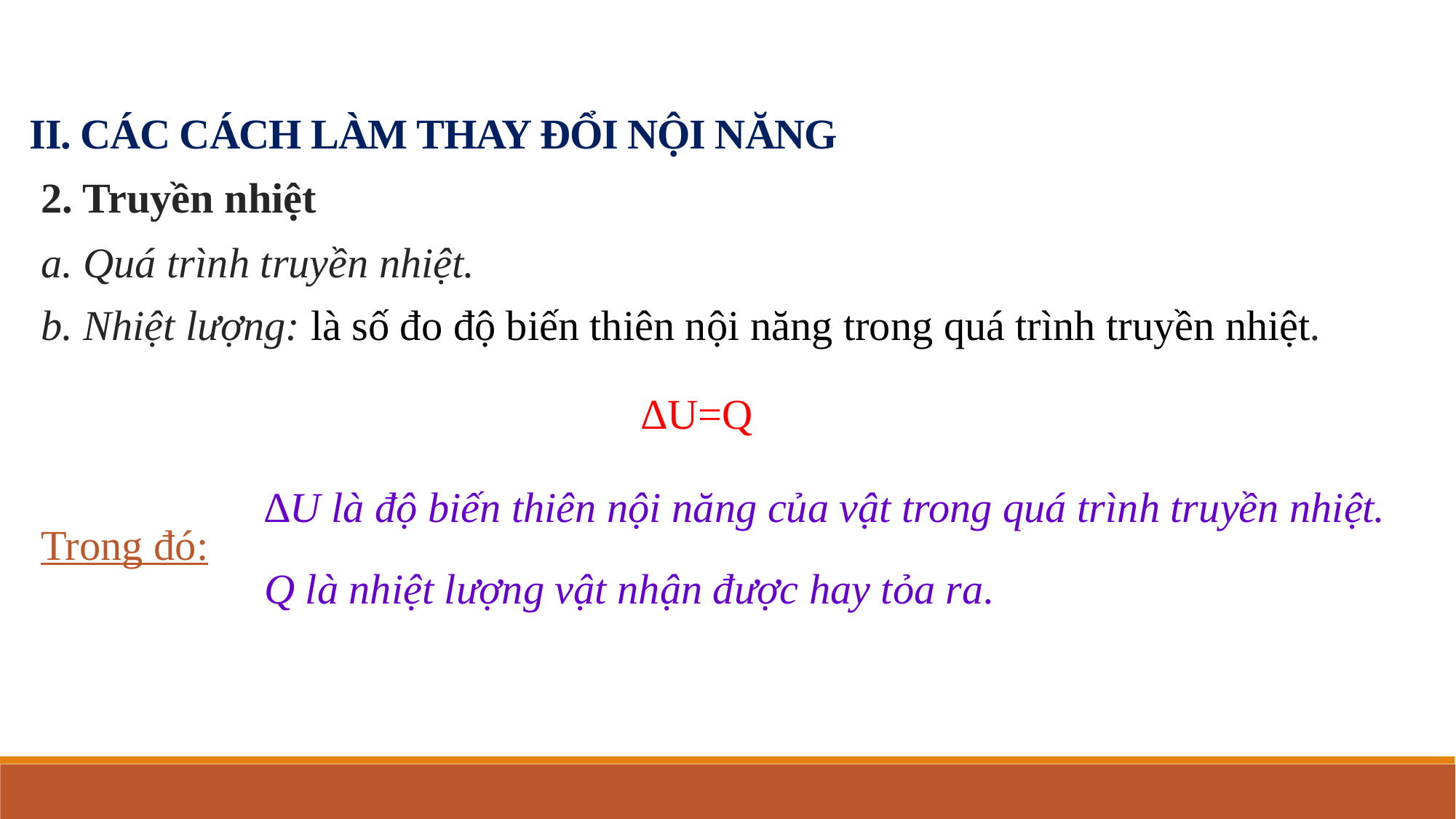

II. CÁC CÁCH LÀM THAY ĐỔI NỘI NĂNG
2. Truyền nhiệt
a. Quá trình truyền nhiệt.
b. Nhiệt lượng: là số đo độ biến thiên nội năng trong quá trình truyền nhiệt.
∆U=Q
∆U là độ biến thiên nội năng của vật trong quá trình truyền nhiệt.

Q là nhiệt lượng vật nhận được hay tỏa ra.
Trong đó: